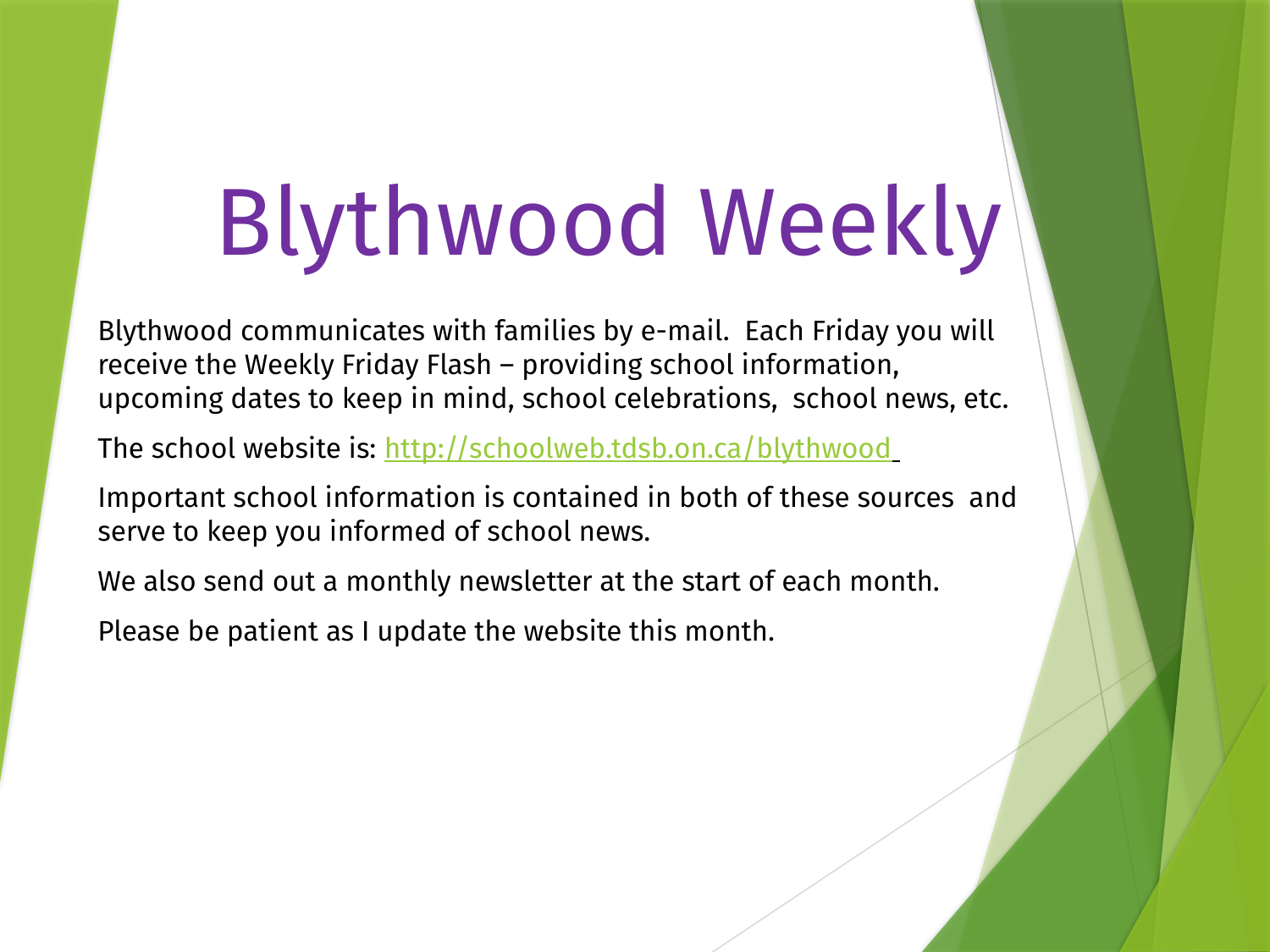

# Blythwood Weekly
Blythwood communicates with families by e-mail.  Each Friday you will receive the Weekly Friday Flash – providing school information, upcoming dates to keep in mind, school celebrations,  school news, etc.
The school website is: http://schoolweb.tdsb.on.ca/blythwood
Important school information is contained in both of these sources  and serve to keep you informed of school news.
We also send out a monthly newsletter at the start of each month.
Please be patient as I update the website this month.